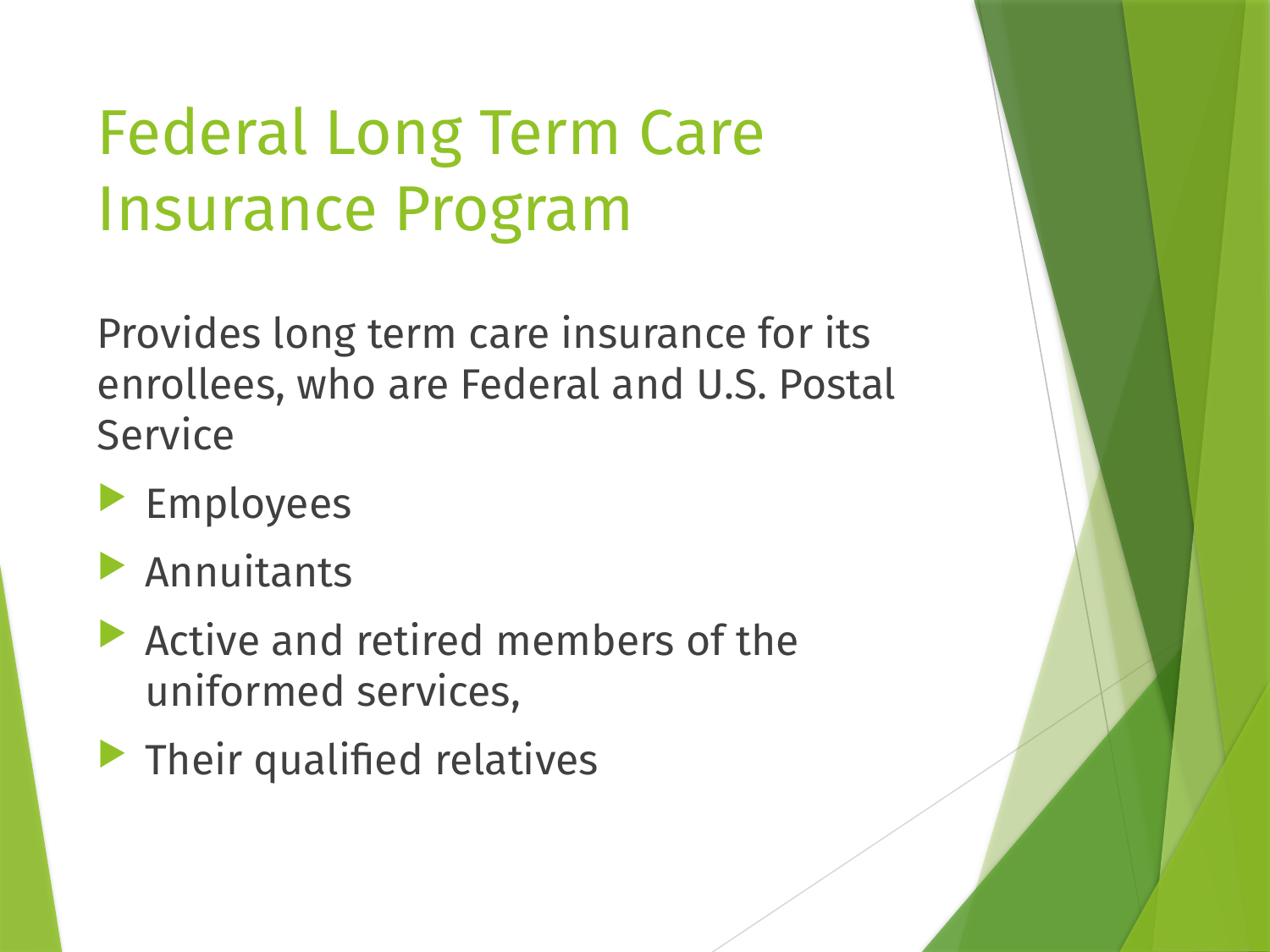

# Federal Long Term Care Insurance Program
Provides long term care insurance for its enrollees, who are Federal and U.S. Postal Service
Employees
Annuitants
Active and retired members of the uniformed services,
Their qualified relatives